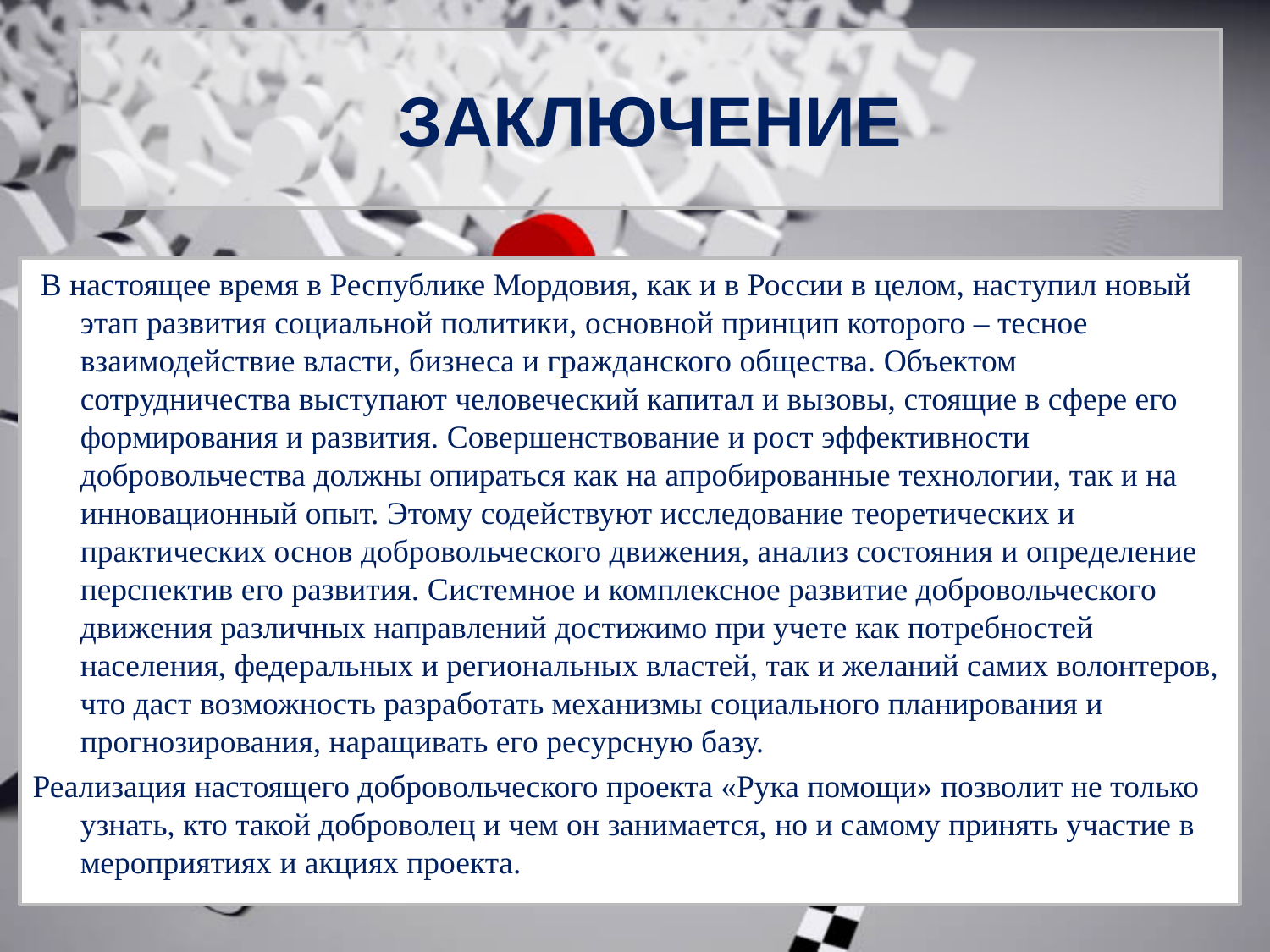

# ЗАКЛЮЧЕНИЕ

 В настоящее время в Республике Мордовия, как и в России в целом, наступил новый этап развития социальной политики, основной принцип которого – тесное взаимодействие власти, бизнеса и гражданского общества. Объектом сотрудничества выступают человеческий капитал и вызовы, стоящие в сфере его формирования и развития. Совершенствование и рост эффективности добровольчества должны опираться как на апробированные технологии, так и на инновационный опыт. Этому содействуют исследование теоретических и практических основ добровольческого движения, анализ состояния и определение перспектив его развития. Системное и комплексное развитие добровольческого движения различных направлений достижимо при учете как потребностей населения, федеральных и региональных властей, так и желаний самих волонтеров, что даст возможность разработать механизмы социального планирования и прогнозирования, наращивать его ресурсную базу.
Реализация настоящего добровольческого проекта «Рука помощи» позволит не только узнать, кто такой доброволец и чем он занимается, но и самому принять участие в мероприятиях и акциях проекта.